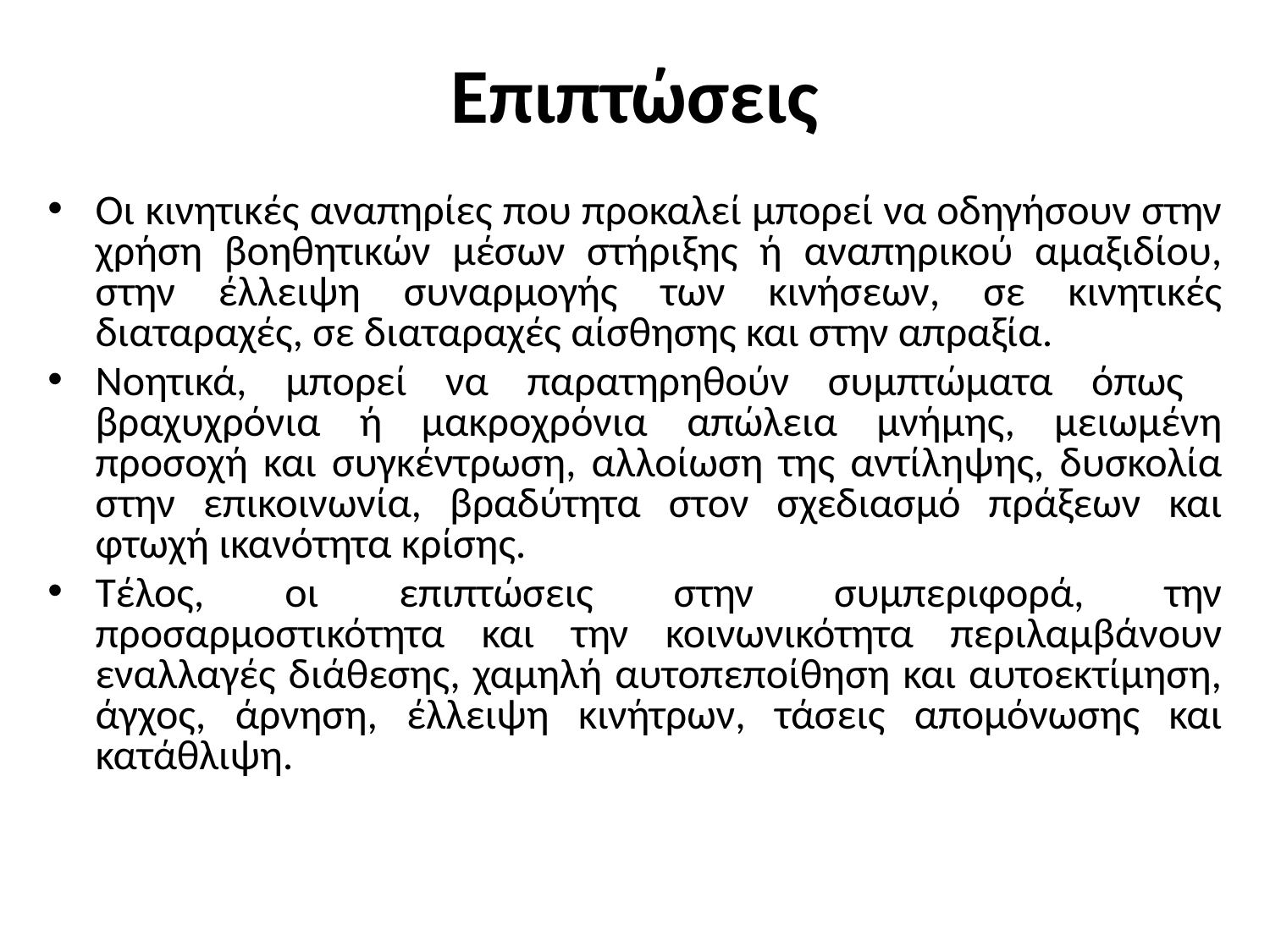

# Επιπτώσεις
Οι κινητικές αναπηρίες που προκαλεί μπορεί να οδηγήσουν στην χρήση βοηθητικών μέσων στήριξης ή αναπηρικού αμαξιδίου, στην έλλειψη συναρμογής των κινήσεων, σε κινητικές διαταραχές, σε διαταραχές αίσθησης και στην απραξία.
Νοητικά, μπορεί να παρατηρηθούν συμπτώματα όπως  βραχυχρόνια ή μακροχρόνια απώλεια μνήμης, μειωμένη προσοχή και συγκέντρωση, αλλοίωση της αντίληψης, δυσκολία στην επικοινωνία, βραδύτητα στον σχεδιασμό πράξεων και φτωχή ικανότητα κρίσης.
Τέλος, οι επιπτώσεις στην συμπεριφορά, την προσαρμοστικότητα και την κοινωνικότητα περιλαμβάνουν εναλλαγές διάθεσης, χαμηλή αυτοπεποίθηση και αυτοεκτίμηση, άγχος, άρνηση, έλλειψη κινήτρων, τάσεις απομόνωσης και κατάθλιψη.